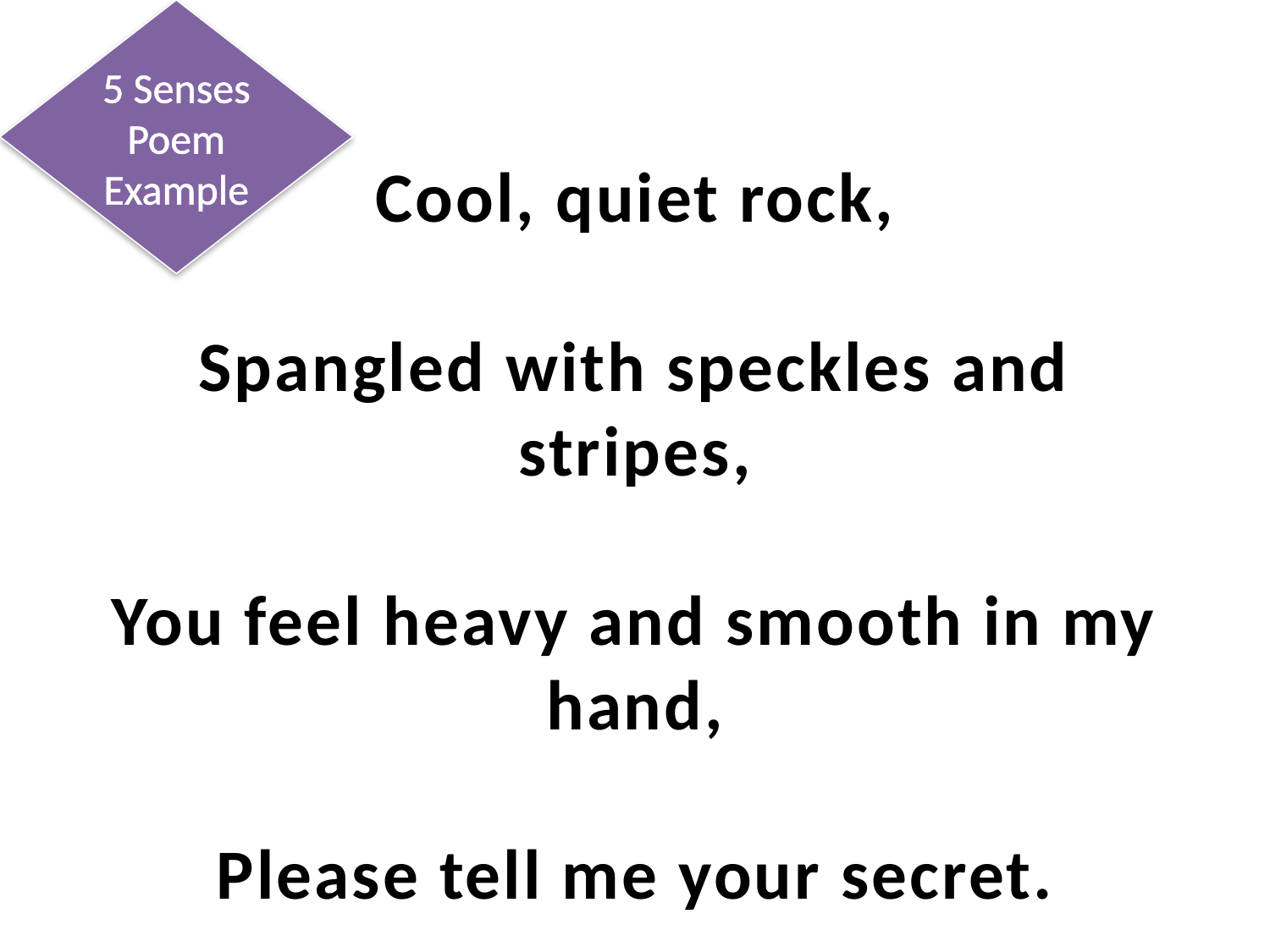

5 Senses Poem
Example

Cool, quiet rock,

Spangled with speckles and stripes,

You feel heavy and smooth in my hand,

Please tell me your secret.